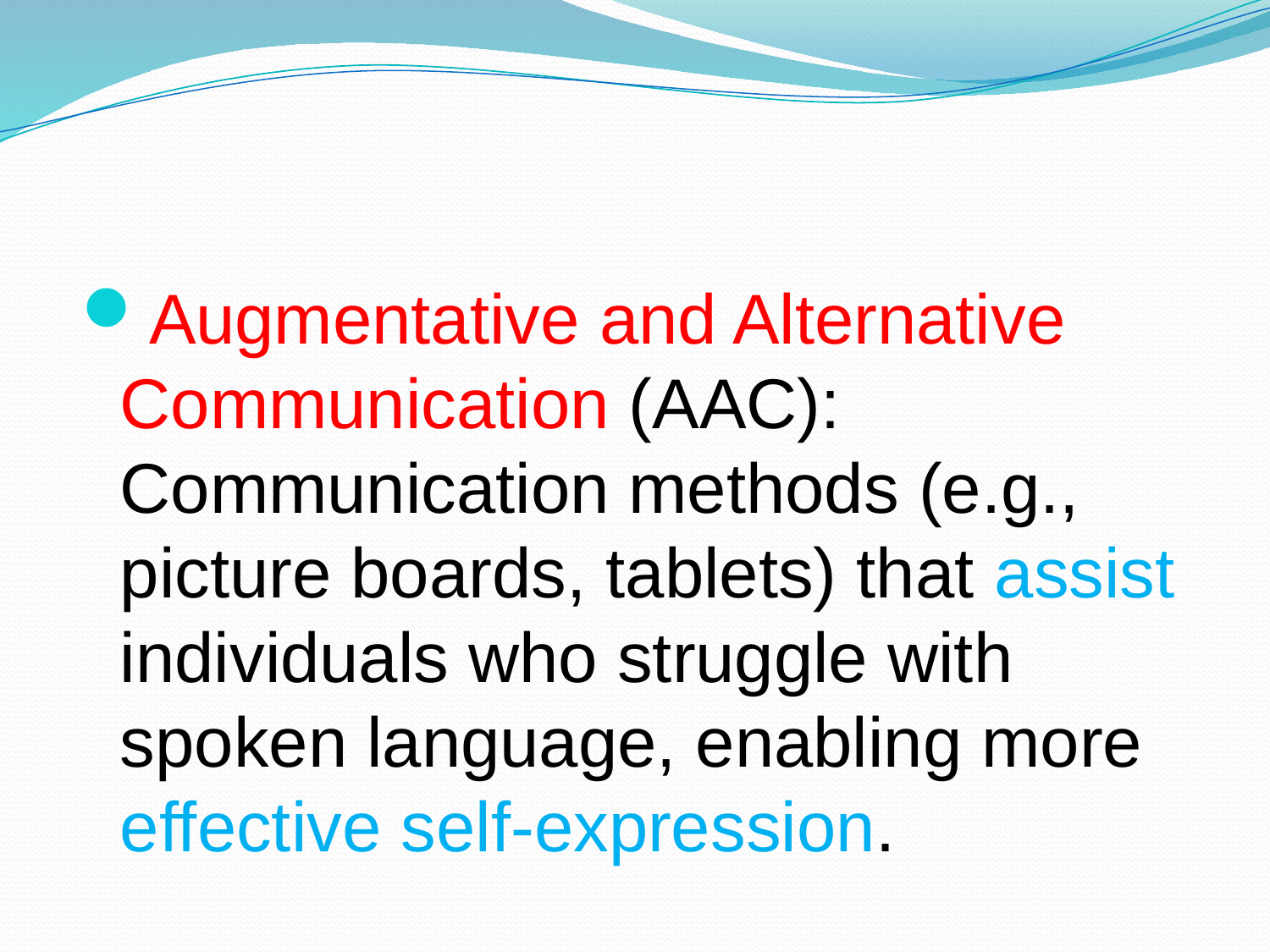

Augmentative and Alternative Communication (AAC): Communication methods (e.g., picture boards, tablets) that assist individuals who struggle with spoken language, enabling more effective self-expression.